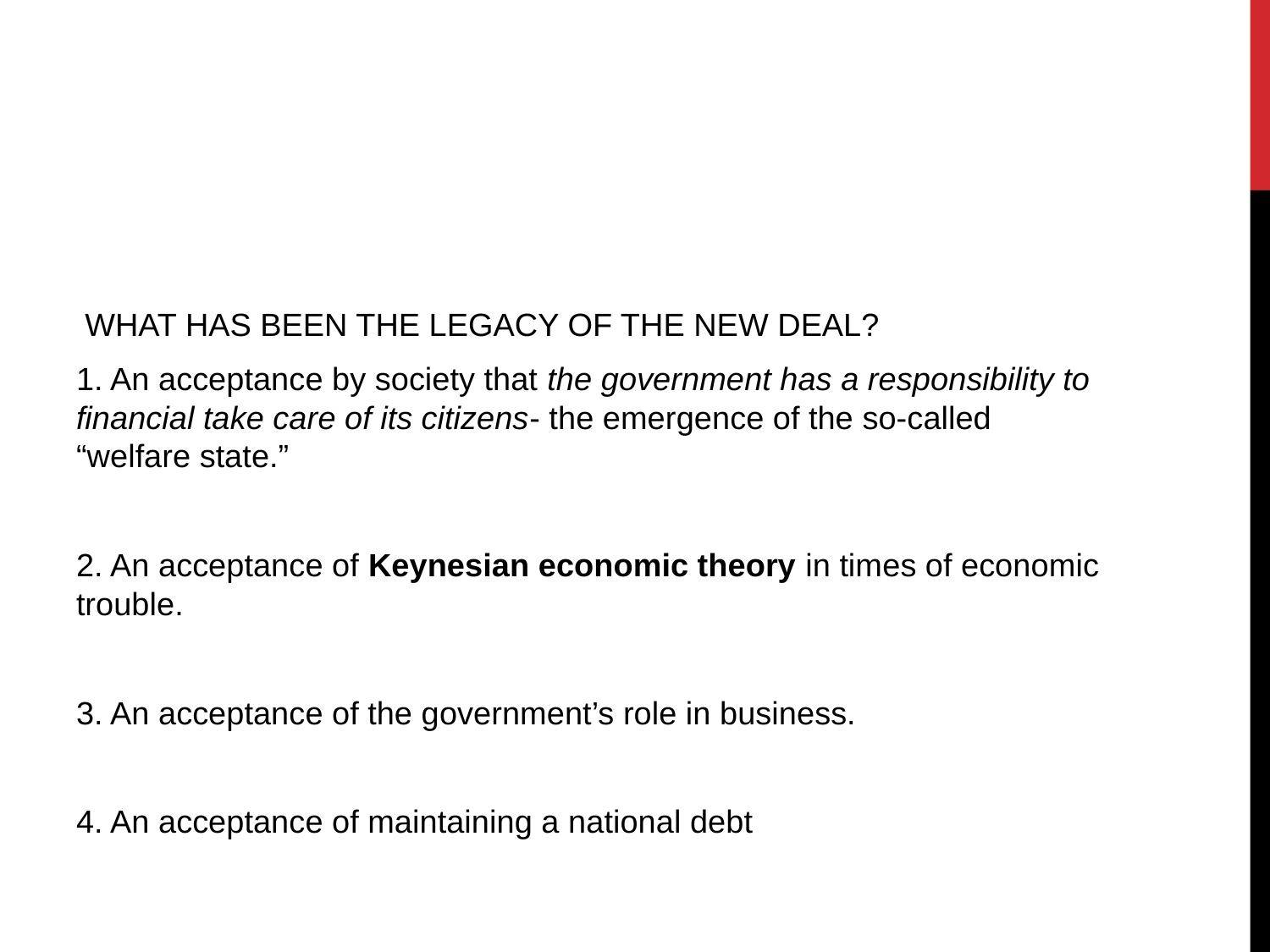

#

 WHAT HAS BEEN THE LEGACY OF THE NEW DEAL?
1. An acceptance by society that the government has a responsibility to financial take care of its citizens- the emergence of the so-called “welfare state.”

2. An acceptance of Keynesian economic theory in times of economic trouble.

3. An acceptance of the government’s role in business.

4. An acceptance of maintaining a national debt